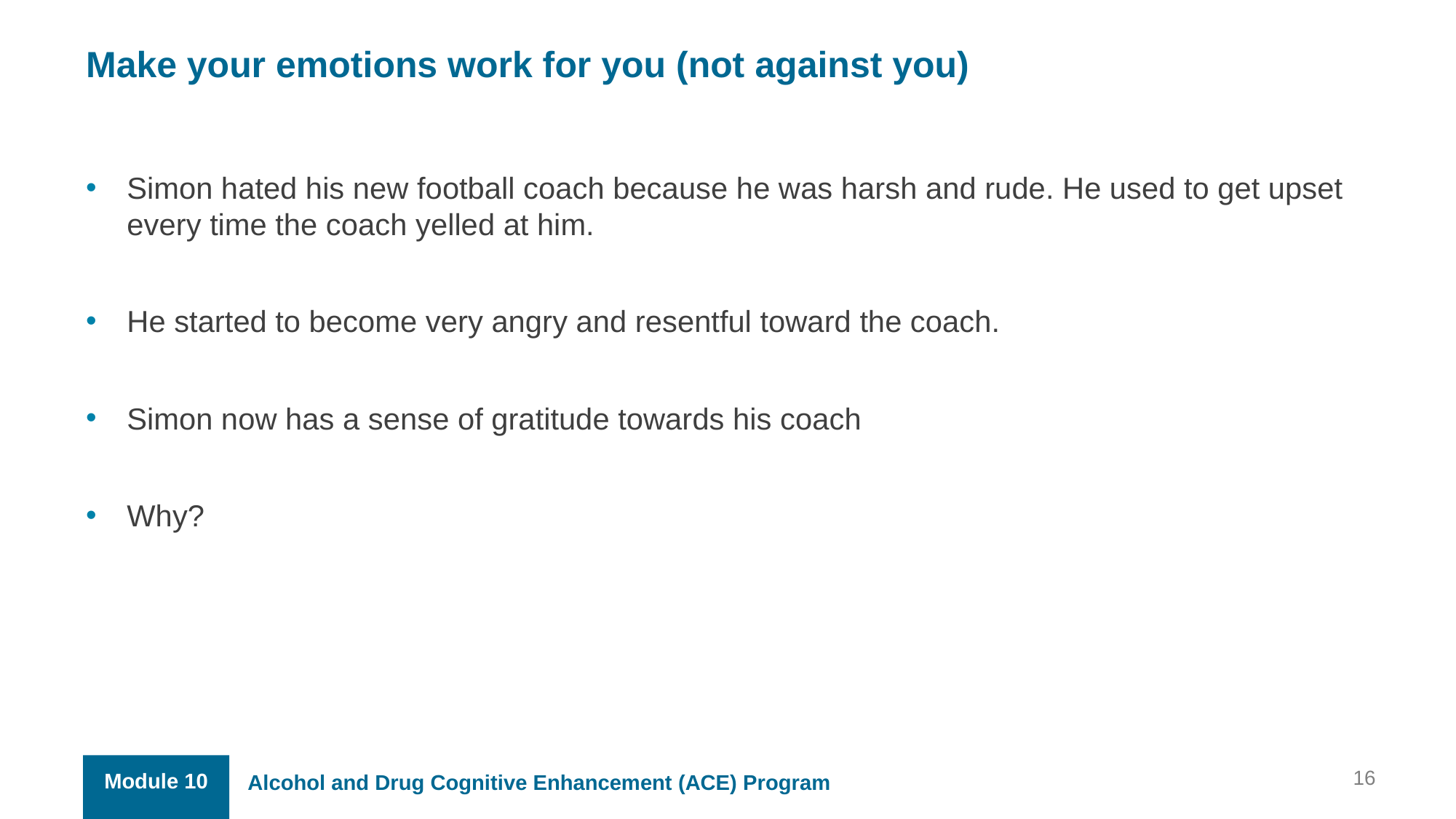

Make your emotions work for you (not against you)
Simon hated his new football coach because he was harsh and rude. He used to get upset every time the coach yelled at him.

He started to become very angry and resentful toward the coach.

Simon now has a sense of gratitude towards his coach

Why?
16